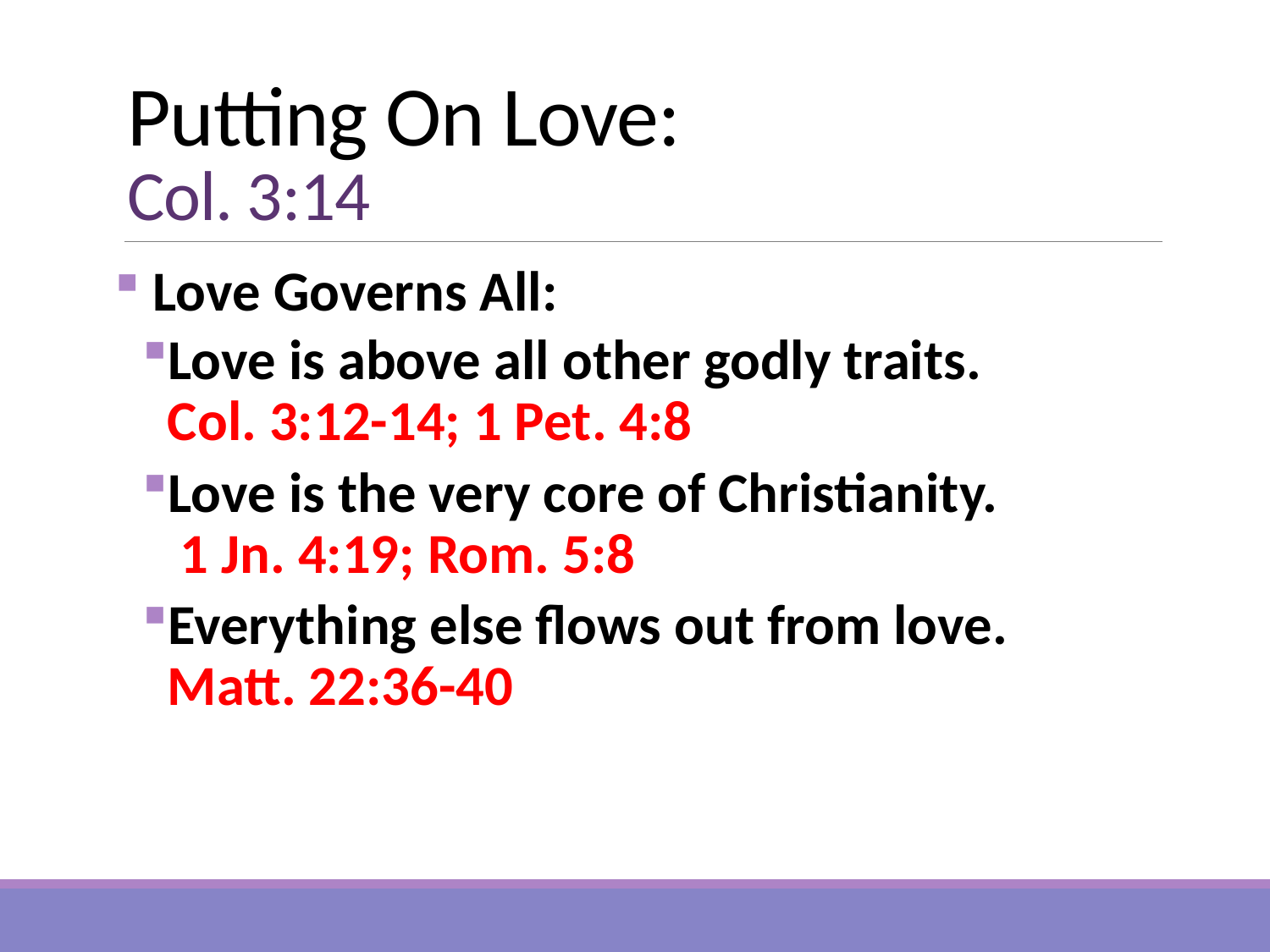

# Putting On Love: Col. 3:14
 Love Governs All:
Love is above all other godly traits.              Col. 3:12-14; 1 Pet. 4:8
Love is the very core of Christianity.              1 Jn. 4:19; Rom. 5:8
Everything else flows out from love.   Matt. 22:36-40